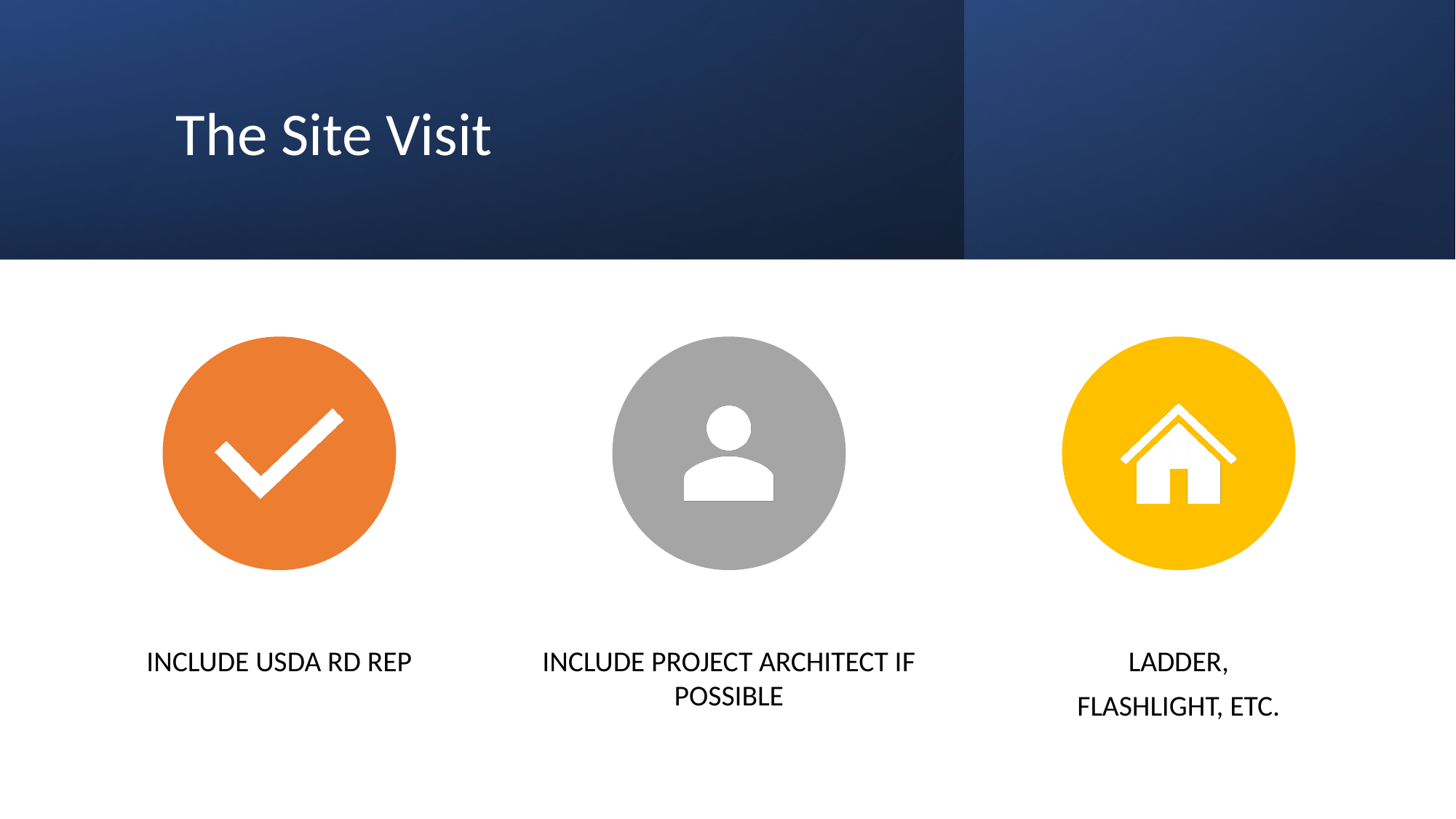

# The Site Visit
Include USDA RD Rep
Include Project Architect if possible
Ladder,
Flashlight, etc.